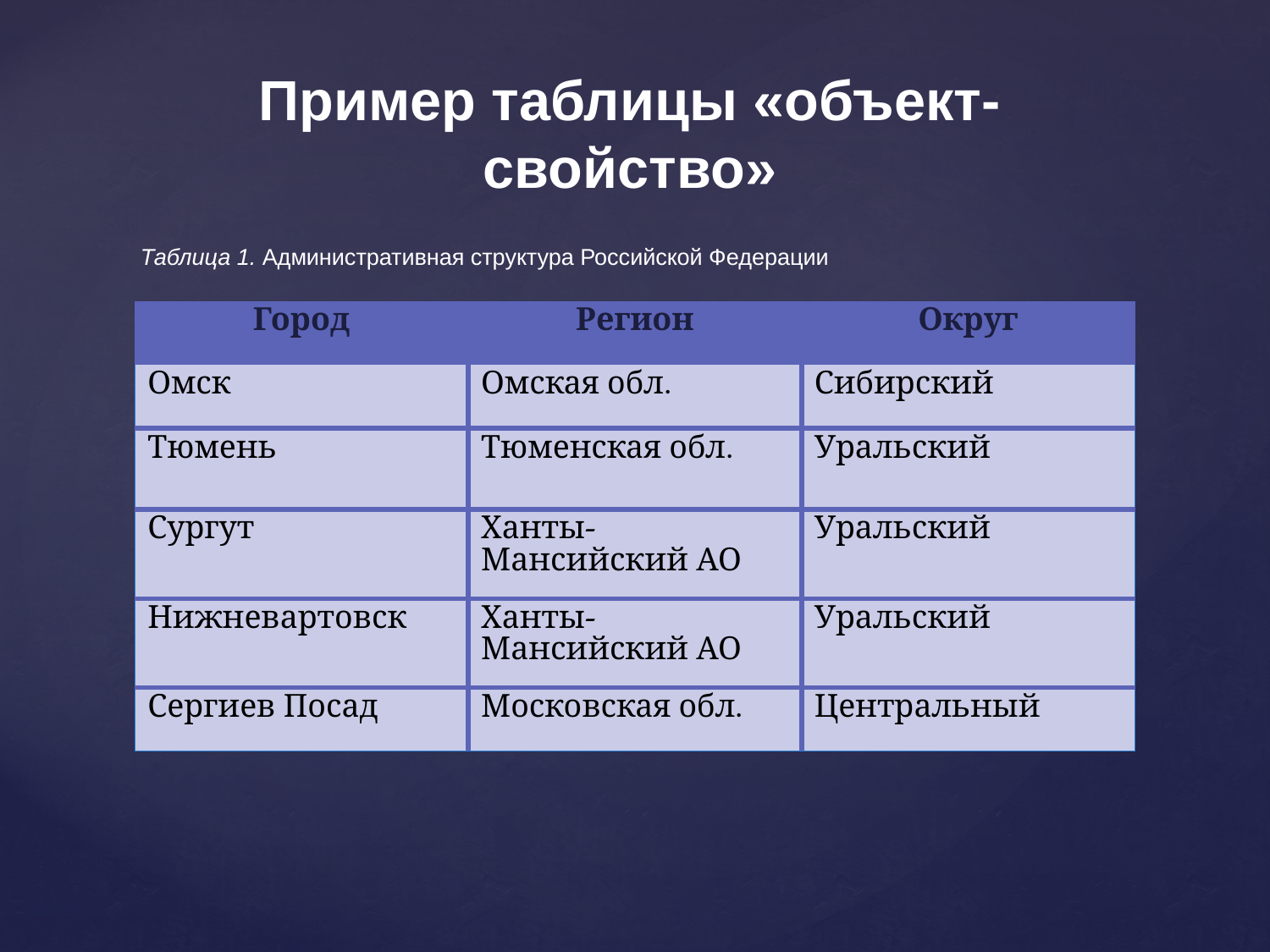

# Пример таблицы «объект-свойство»
Таблица 1. Административная структура Российской Федерации

| Город | Регион | Округ |
| --- | --- | --- |
| Омск | Омская обл. | Сибирский |
| Тюмень | Тюменская обл. | Уральский |
| Сургут | Ханты-Мансийский АО | Уральский |
| Нижневартовск | Ханты-Мансийский АО | Уральский |
| Сергиев Посад | Московская обл. | Центральный |
Объект – гор